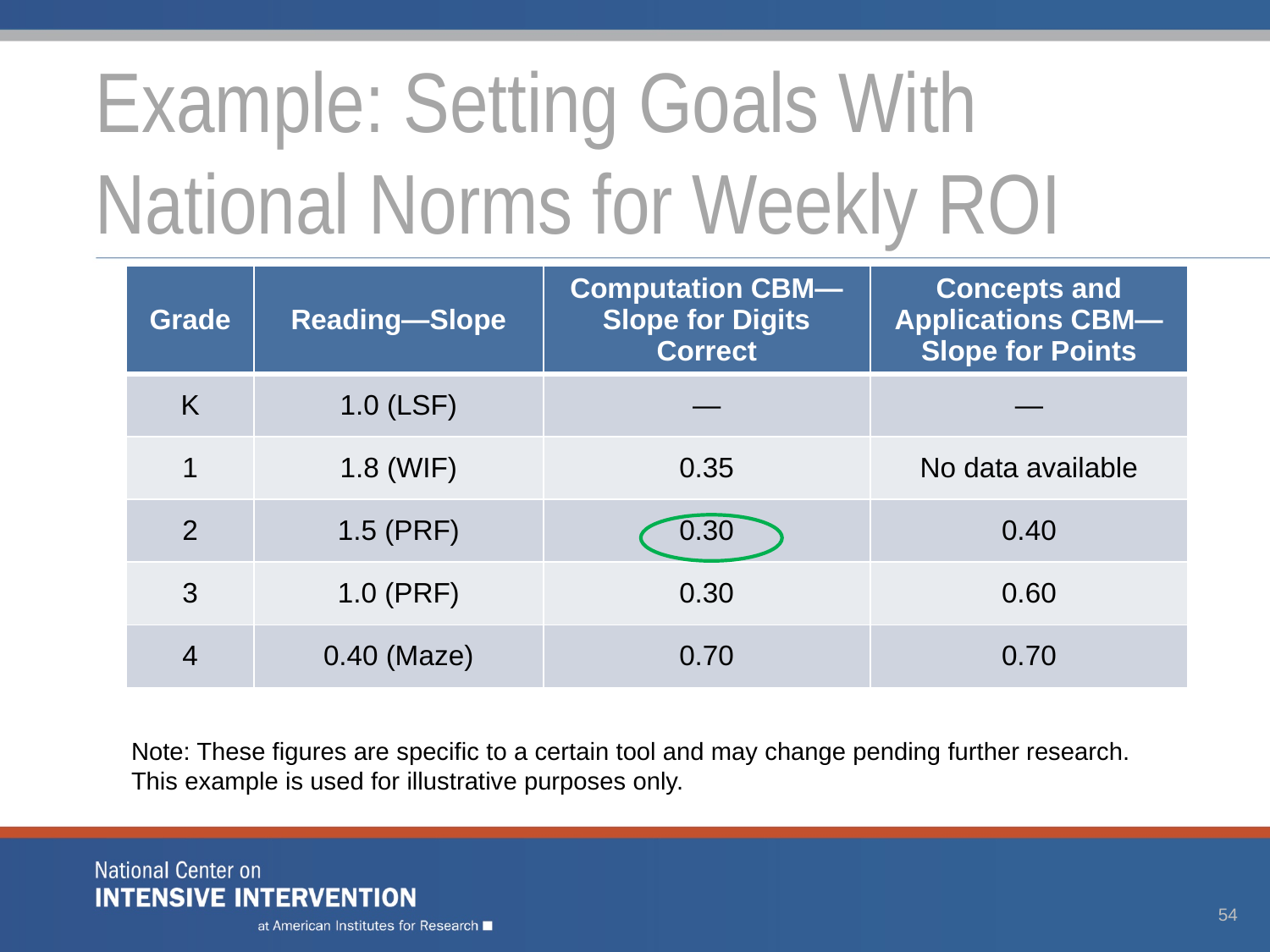

# Example: Setting Goals With National Norms for Weekly ROI
| Grade | Reading—Slope | Computation CBM—Slope for Digits Correct | Concepts and Applications CBM—Slope for Points |
| --- | --- | --- | --- |
| K | 1.0 (LSF) | — | — |
| 1 | 1.8 (WIF) | 0.35 | No data available |
| 2 | 1.5 (PRF) | 0.30 | 0.40 |
| 3 | 1.0 (PRF) | 0.30 | 0.60 |
| 4 | 0.40 (Maze) | 0.70 | 0.70 |

Note: These figures are specific to a certain tool and may change pending further research.  This example is used for illustrative purposes only.
54